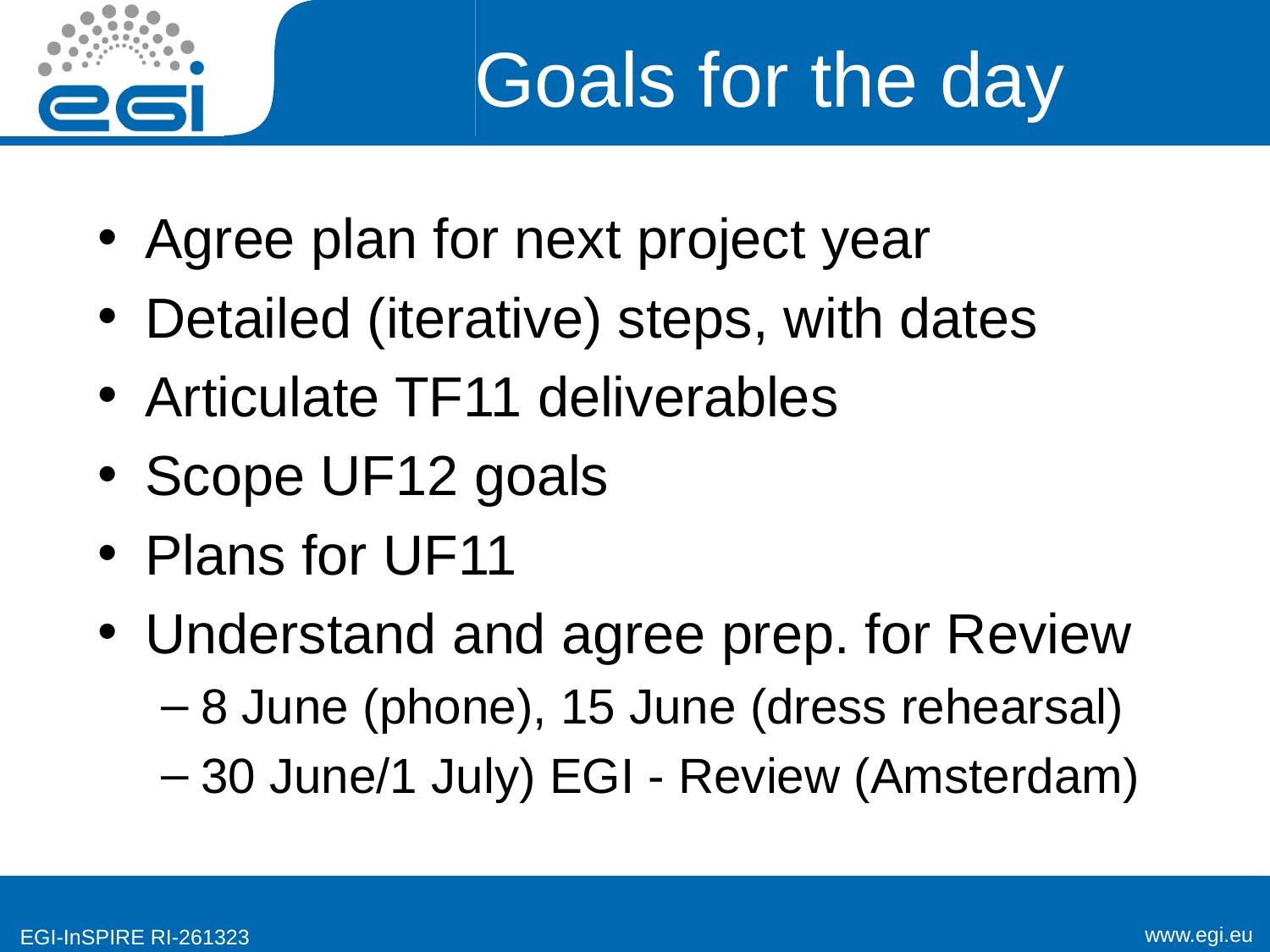

# Goals for the day
Agree plan for next project year
Detailed (iterative) steps, with dates
Articulate TF11 deliverables
Scope UF12 goals
Plans for UF11
Understand and agree prep. for Review
8 June (phone), 15 June (dress rehearsal)
30 June/1 July) EGI - Review (Amsterdam)